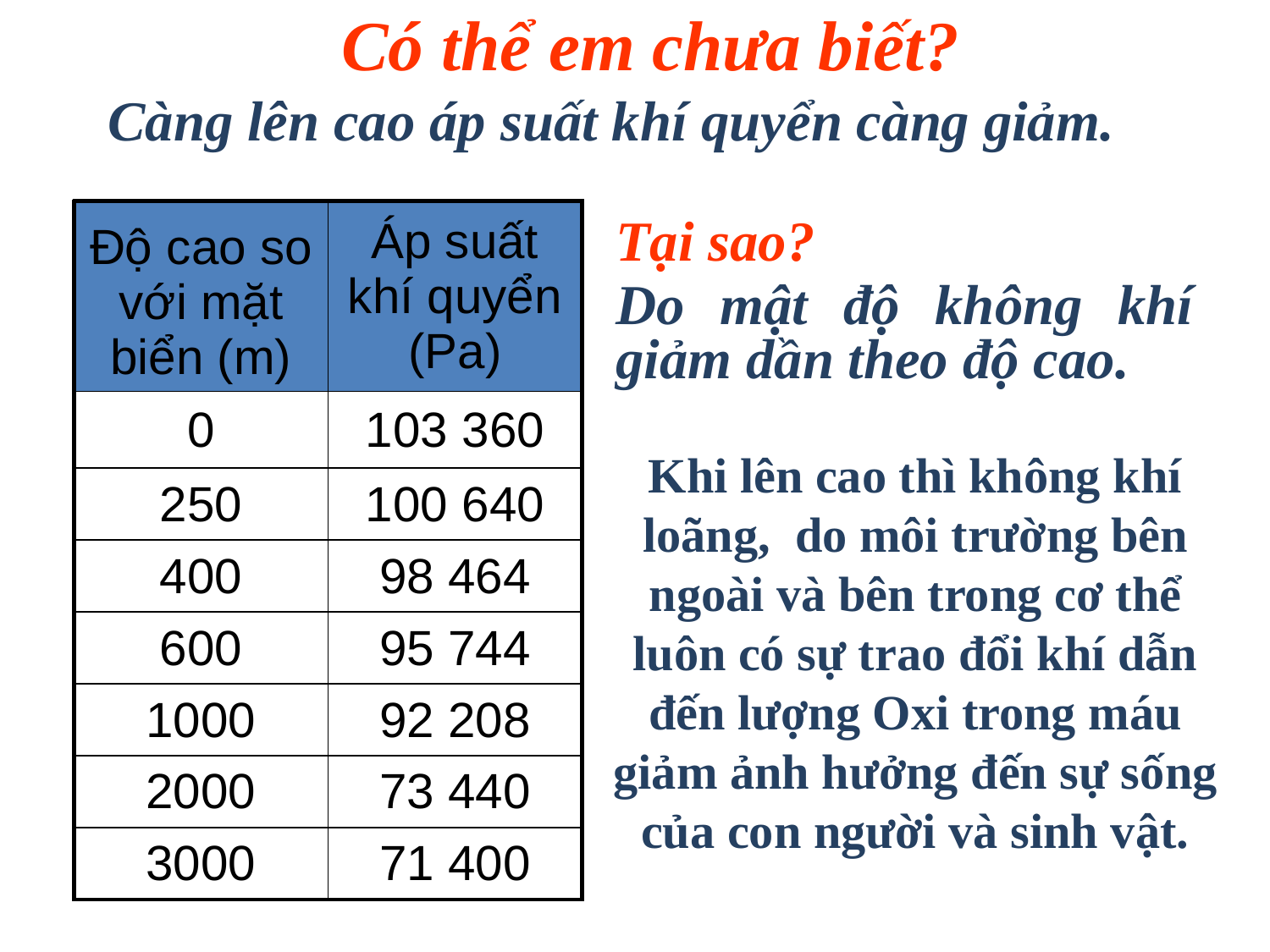

Có thể em chưa biết?
Càng lên cao áp suất khí quyển càng giảm.
| Độ cao so với mặt biển (m) | Áp suất khí quyển (Pa) |
| --- | --- |
| 0 | 103 360 |
| 250 | 100 640 |
| 400 | 98 464 |
| 600 | 95 744 |
| 1000 | 92 208 |
| 2000 | 73 440 |
| 3000 | 71 400 |
Tại sao?
Do mật độ không khí giảm dần theo độ cao.
Khi lên cao thì không khí loãng,  do môi trường bên ngoài và bên trong cơ thể luôn có sự trao đổi khí dẫn đến lượng Oxi trong máu giảm ảnh hưởng đến sự sống của con người và sinh vật.
Lượng oxi trong máu sẽ có sự thay đổi như thế nào và sự thay đổi này gây ảnh hưởng như thế nào tới con người và sinh vật?